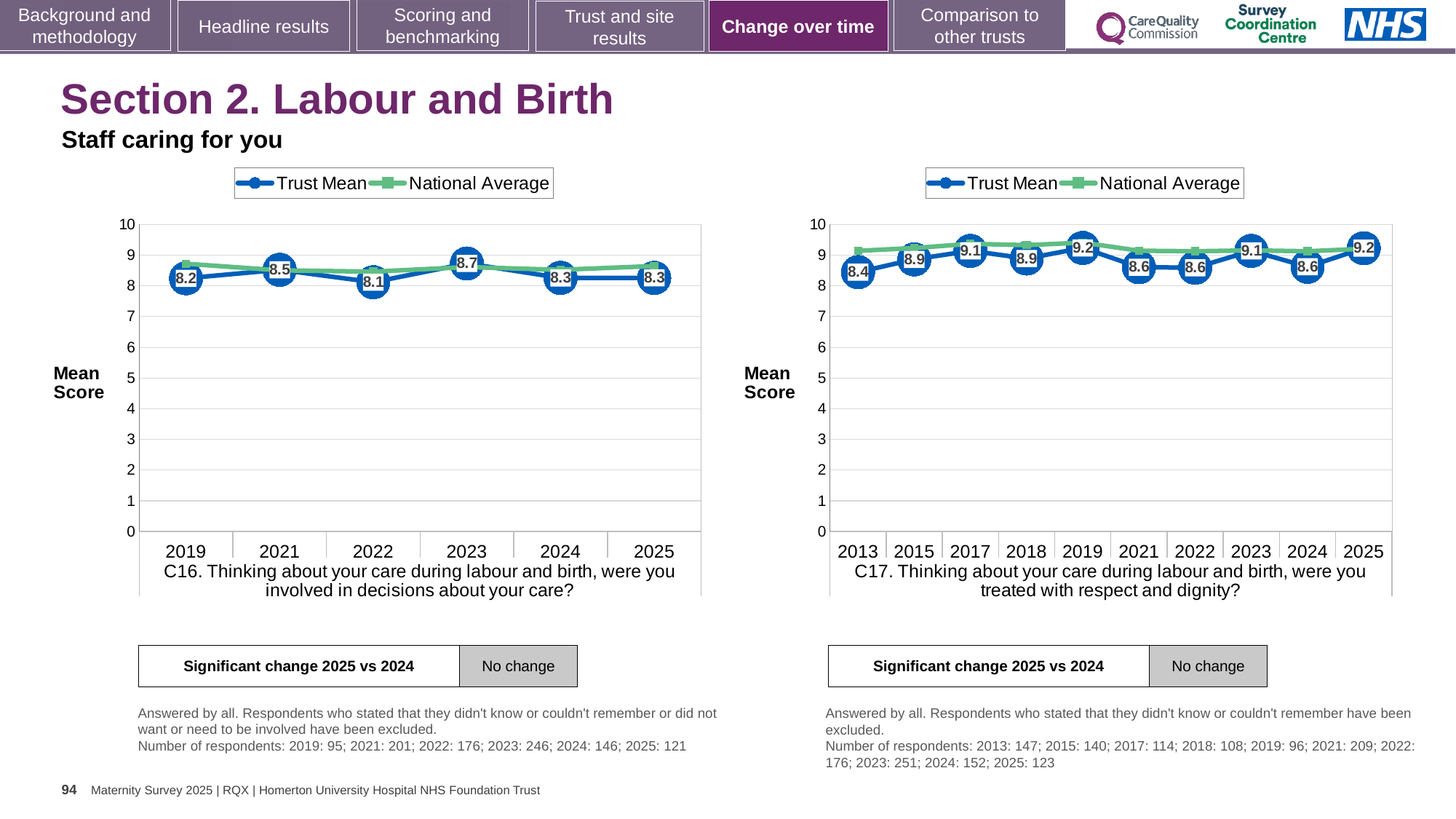

# Section 2. Labour and Birth
Staff caring for you

### Chart

| Category | Trust Mean | National Average |
|---|---|---|
| 2019 | 8.24646949987378 | 8.718690948994155 |
| 2021 | 8.522441509981036 | 8.505303455355547 |
| 2022 | 8.118449517571898 | 8.461507031120597 |
| 2023 | 8.728132269688167 | 8.611297935737216 |
| 2024 | 8.258798928469002 | 8.52109721217814 |
| 2025 | 8.259893850438077 | 8.644805561846152 |

### Chart

| Category | Trust Mean | National Average |
|---|---|---|
| 2013 | 8.44614188910208 | 9.138546999961067 |
| 2015 | 8.86249589769778 | 9.231617645126759 |
| 2017 | 9.1379949796535 | 9.367593548648186 |
| 2018 | 8.889795488420553 | 9.324567682623162 |
| 2019 | 9.234576864180147 | 9.406781776182266 |
| 2021 | 8.608295622793333 | 9.142266541253438 |
| 2022 | 8.589901107612818 | 9.1261822553367 |
| 2023 | 9.138335729418253 | 9.154460787850113 |
| 2024 | 8.620295558018713 | 9.126387956298561 |
| 2025 | 9.226082726696022 | 9.205429639425253 |
| Significant change 2025 vs 2024 | No change |
| --- | --- |
| Significant change 2025 vs 2024 | No change |
| --- | --- |
Answered by all. Respondents who stated that they didn't know or couldn't remember or did not want or need to be involved have been excluded.
Number of respondents: 2019: 95; 2021: 201; 2022: 176; 2023: 246; 2024: 146; 2025: 121
Answered by all. Respondents who stated that they didn't know or couldn't remember have been excluded.
Number of respondents: 2013: 147; 2015: 140; 2017: 114; 2018: 108; 2019: 96; 2021: 209; 2022: 176; 2023: 251; 2024: 152; 2025: 123
94